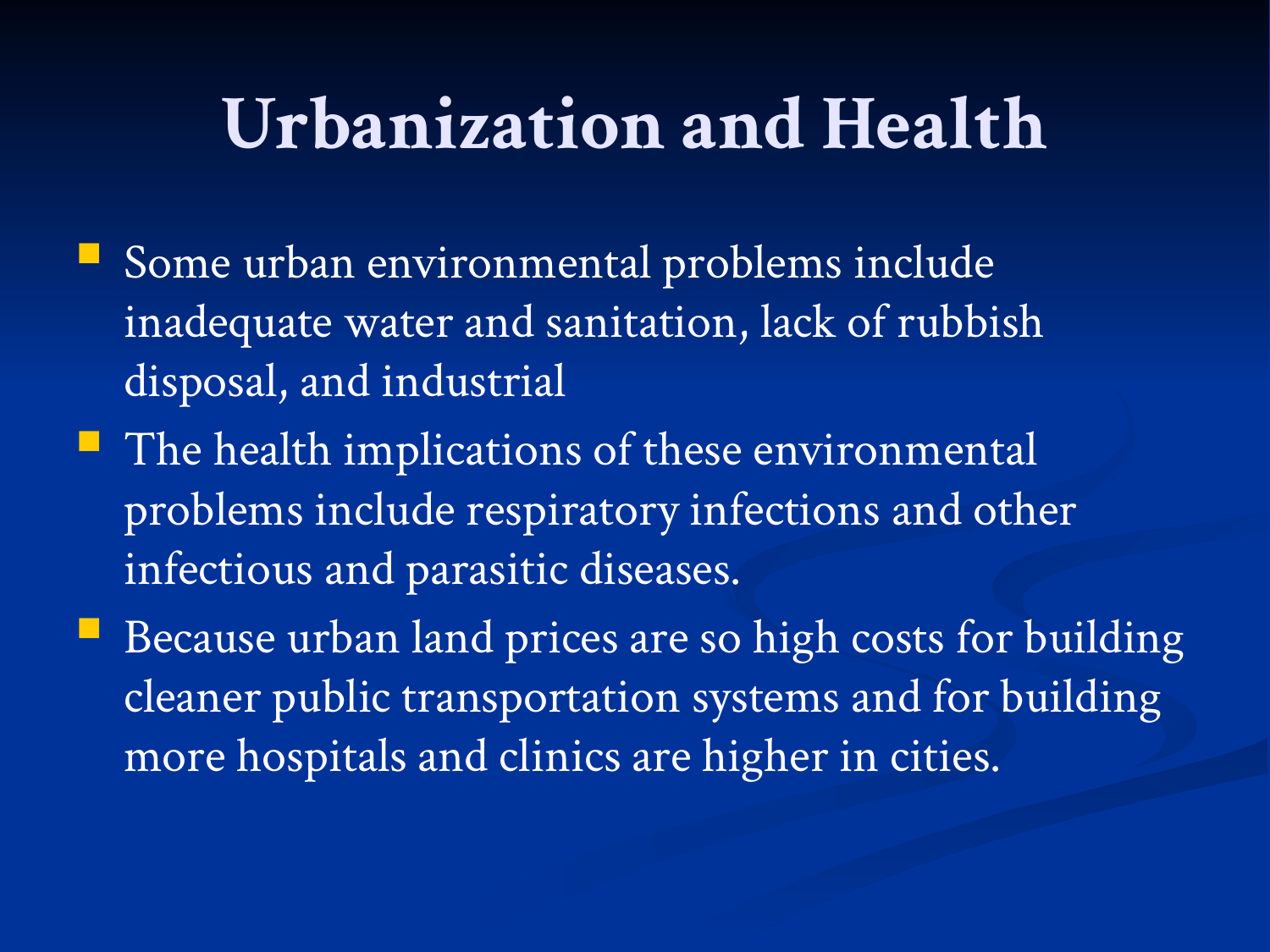

# Urbanization and Health
Some urban environmental problems include inadequate water and sanitation, lack of rubbish disposal, and industrial
The health implications of these environmental problems include respiratory infections and other infectious and parasitic diseases.
Because urban land prices are so high costs for building cleaner public transportation systems and for building more hospitals and clinics are higher in cities.